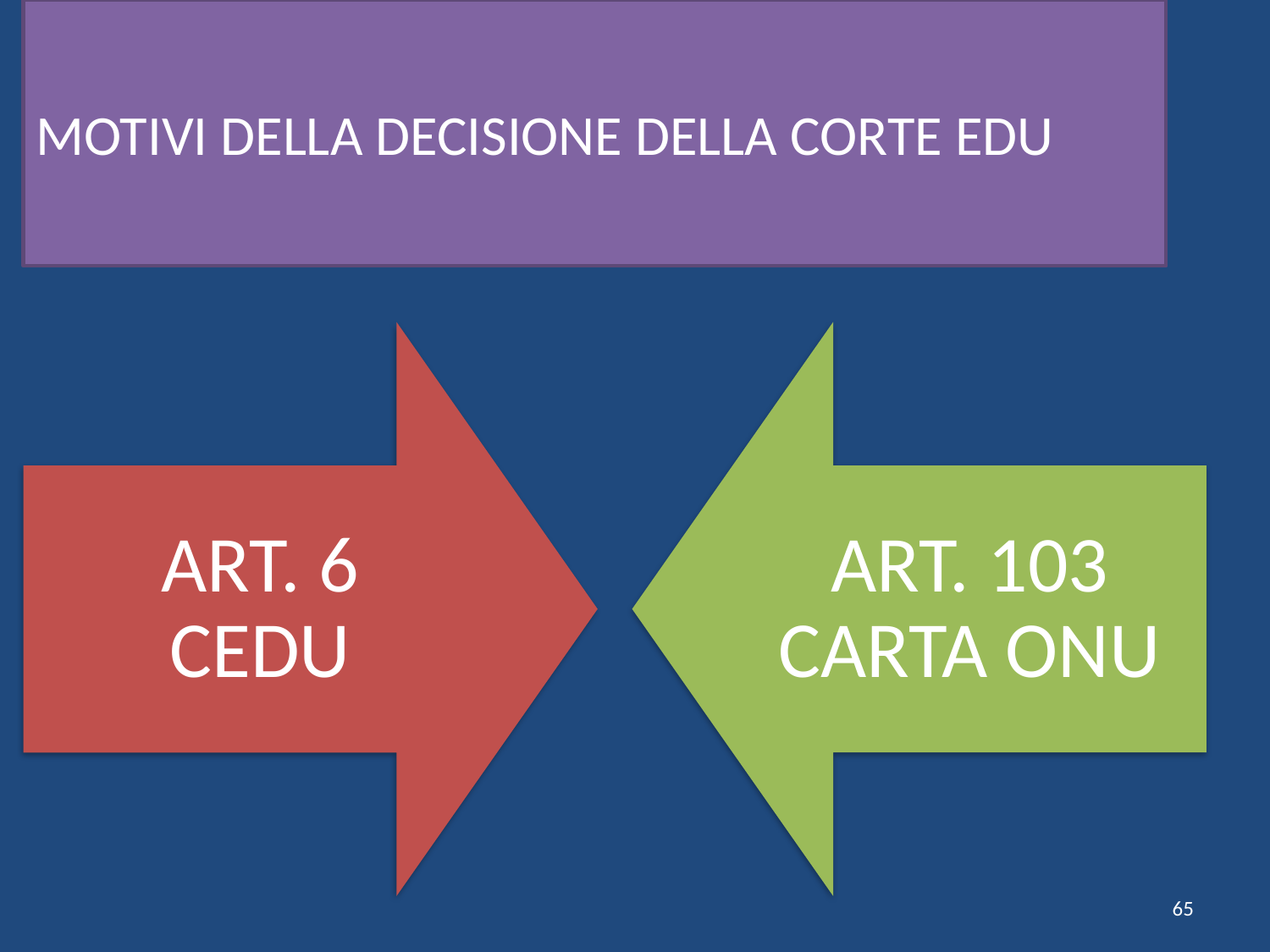

# MOTIVI DELLA DECISIONE DELLA CORTE EDU
ART. 6 CEDU
ART. 103 CARTA ONU
65